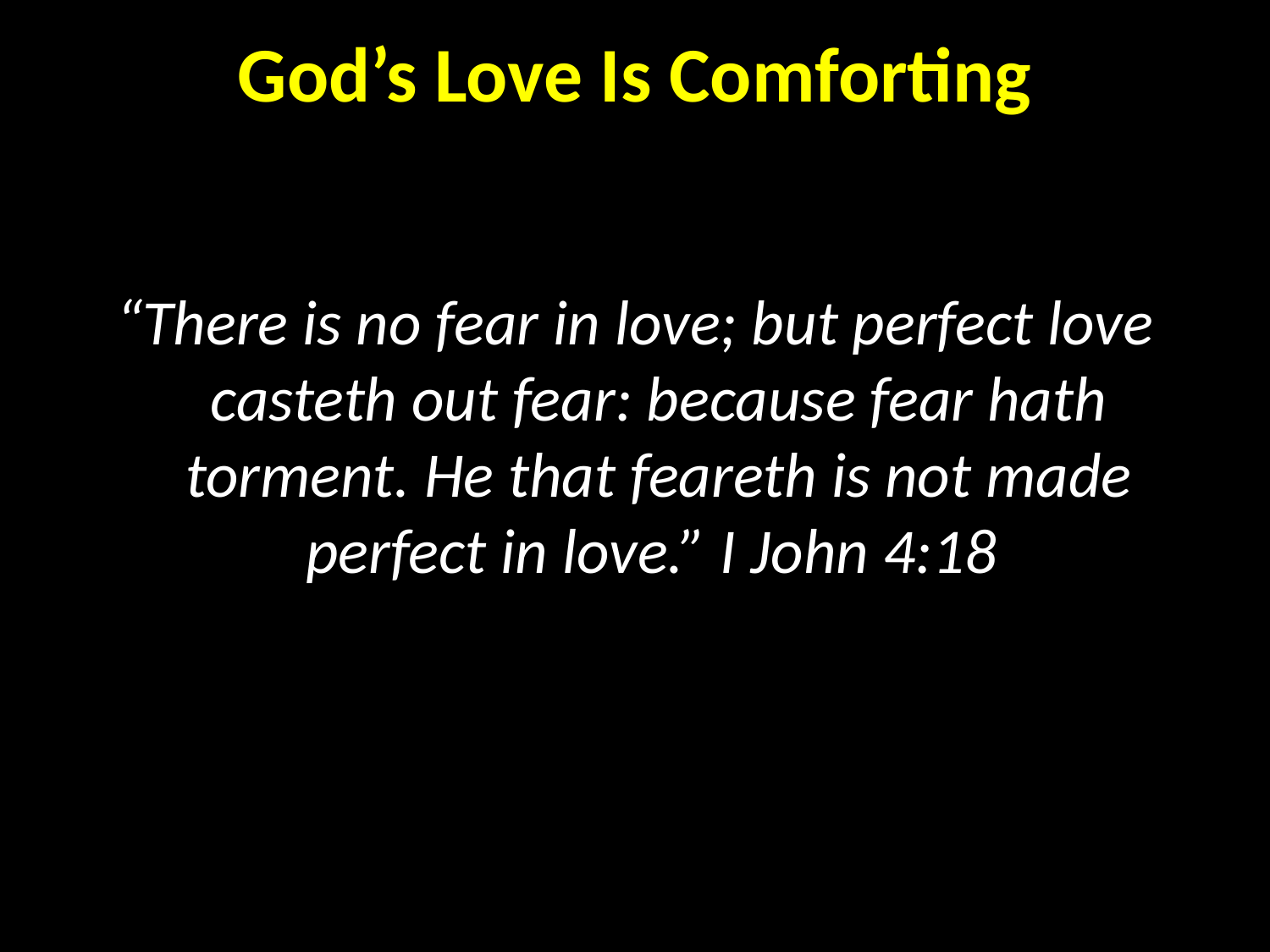

# God’s Love Is Comforting
“There is no fear in love; but perfect love casteth out fear: because fear hath torment. He that feareth is not made perfect in love.” I John 4:18